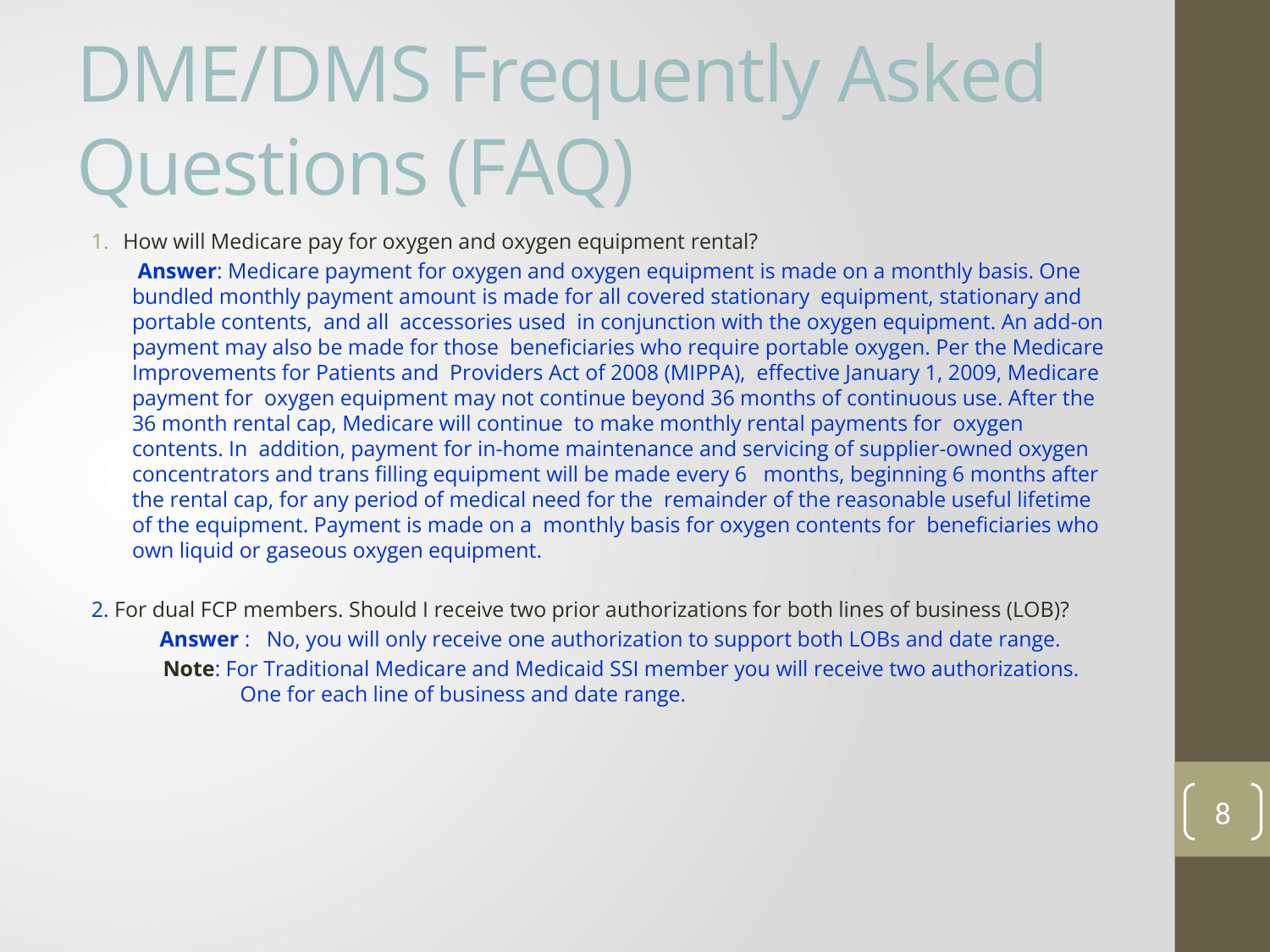

# DME/DMS Frequently Asked Questions (FAQ)
How will Medicare pay for oxygen and oxygen equipment rental?
 Answer: Medicare payment for oxygen and oxygen equipment is made on a monthly basis. One bundled monthly payment amount is made for all covered stationary  equipment, stationary and portable contents,  and all  accessories used  in conjunction with the oxygen equipment. An add-on payment may also be made for those  beneficiaries who require portable oxygen. Per the Medicare Improvements for Patients and  Providers Act of 2008 (MIPPA),  effective January 1, 2009, Medicare payment for  oxygen equipment may not continue beyond 36 months of continuous use. After the 36 month rental cap, Medicare will continue  to make monthly rental payments for  oxygen contents. In  addition, payment for in-home maintenance and servicing of supplier-owned oxygen concentrators and trans filling equipment will be made every 6   months, beginning 6 months after the rental cap, for any period of medical need for the  remainder of the reasonable useful lifetime of the equipment. Payment is made on a  monthly basis for oxygen contents for  beneficiaries who own liquid or gaseous oxygen equipment.

2. For dual FCP members. Should I receive two prior authorizations for both lines of business (LOB)?
     Answer :   No, you will only receive one authorization to support both LOBs and date range.
             Note: For Traditional Medicare and Medicaid SSI member you will receive two authorizations.       	    One for each line of business and date range.

8